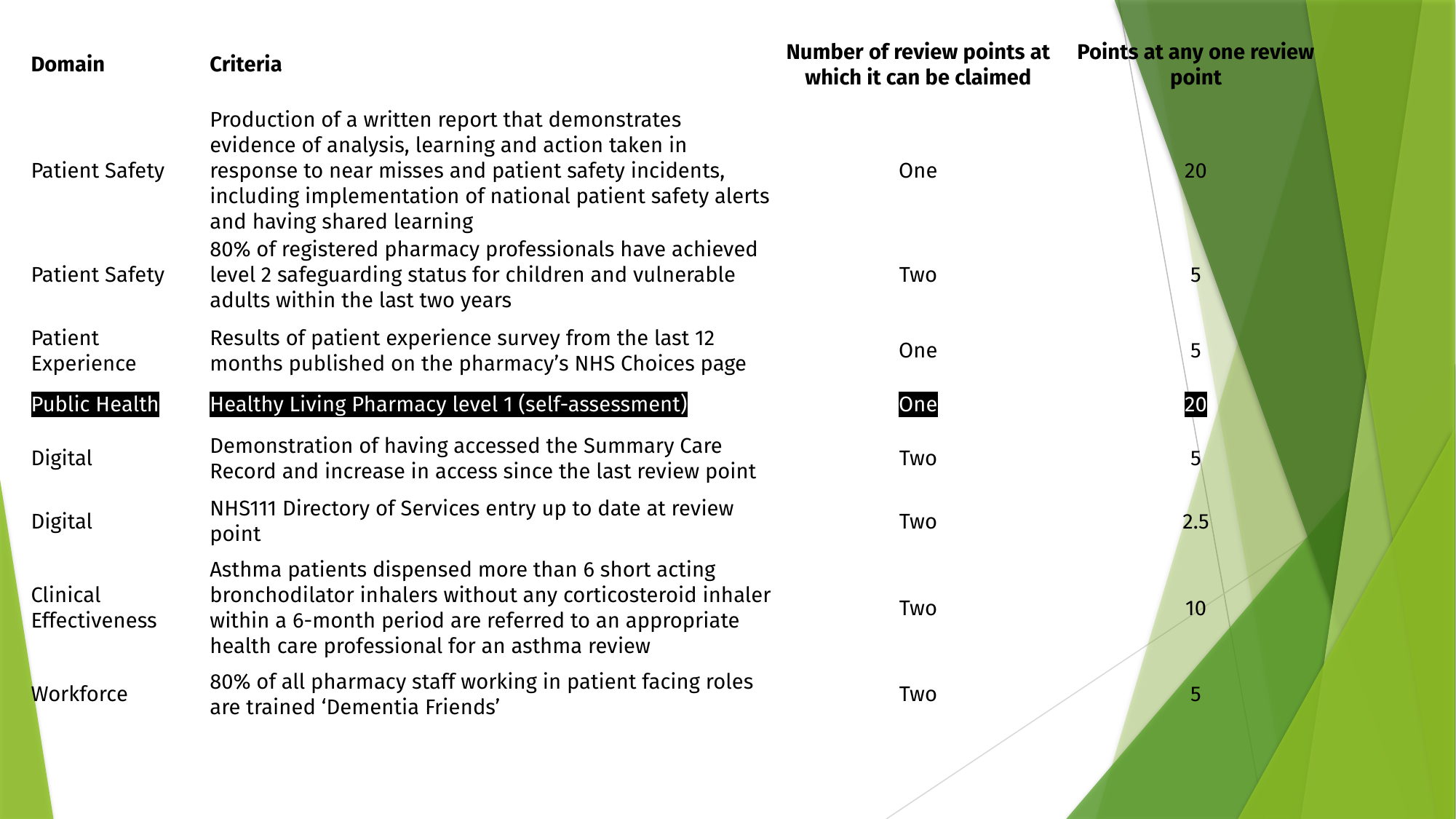

| Domain | Criteria | Number of review points at which it can be claimed | Points at any one review point |  |
| --- | --- | --- | --- | --- |
| Patient Safety | Production of a written report that demonstrates evidence of analysis, learning and action taken in response to near misses and patient safety incidents, including implementation of national patient safety alerts and having shared learning | One | 20 |  |
| Patient Safety | 80% of registered pharmacy professionals have achieved level 2 safeguarding status for children and vulnerable adults within the last two years | Two | 5 |  |
| Patient Experience | Results of patient experience survey from the last 12 months published on the pharmacy’s NHS Choices page | One | 5 |  |
| Public Health | Healthy Living Pharmacy level 1 (self-assessment) | One | 20 |  |
| Digital | Demonstration of having accessed the Summary Care Record and increase in access since the last review point | Two | 5 |  |
| Digital | NHS111 Directory of Services entry up to date at review point | Two | 2.5 |  |
| Clinical Effectiveness | Asthma patients dispensed more than 6 short acting bronchodilator inhalers without any corticosteroid inhaler within a 6-month period are referred to an appropriate health care professional for an asthma review | Two | 10 |  |
| Workforce | 80% of all pharmacy staff working in patient facing roles are trained ‘Dementia Friends’ | Two | 5 |  |